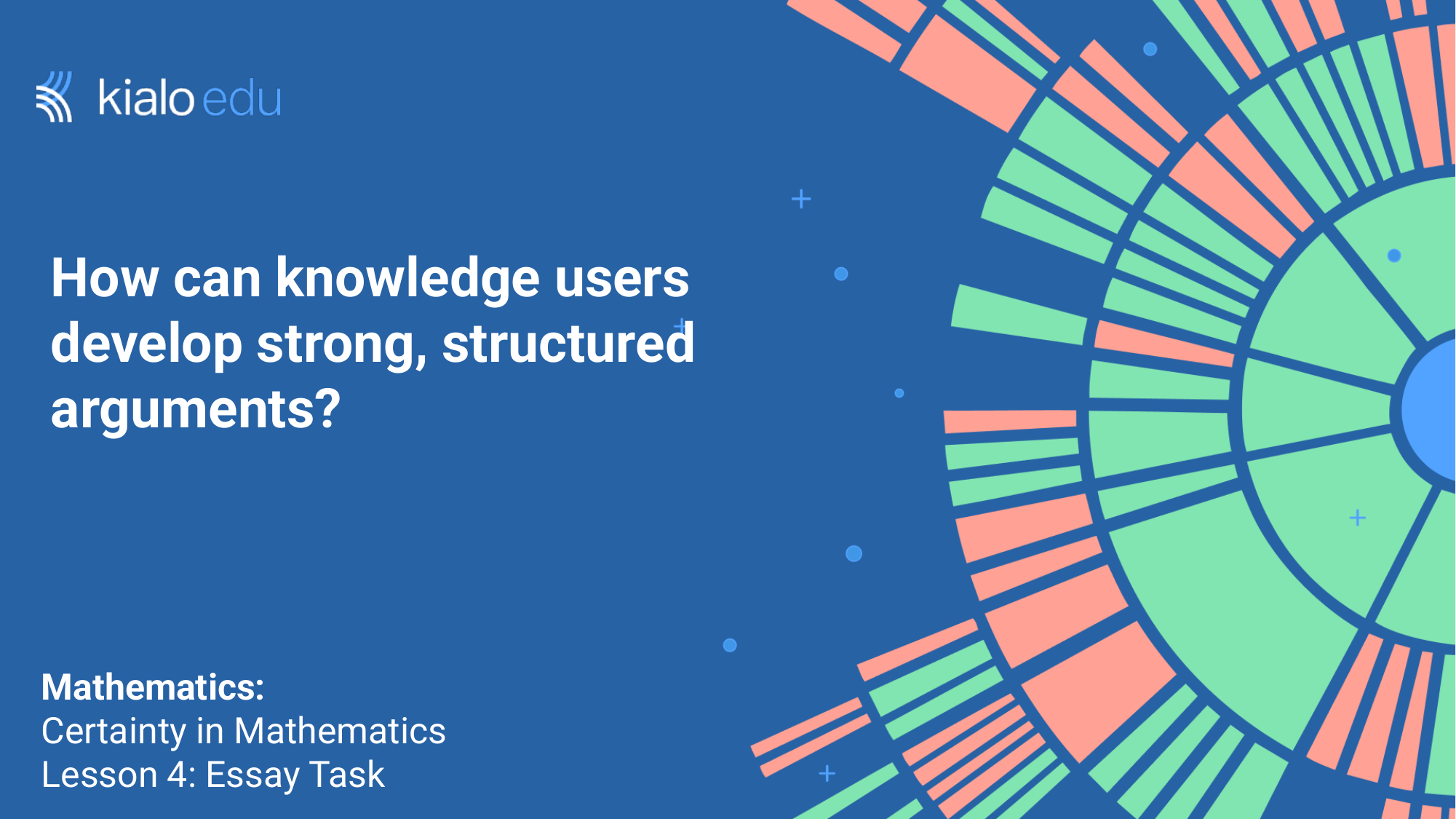

# How can knowledge users develop strong, structured arguments?

Mathematics:
Certainty in Mathematics
Lesson 4: Essay Task